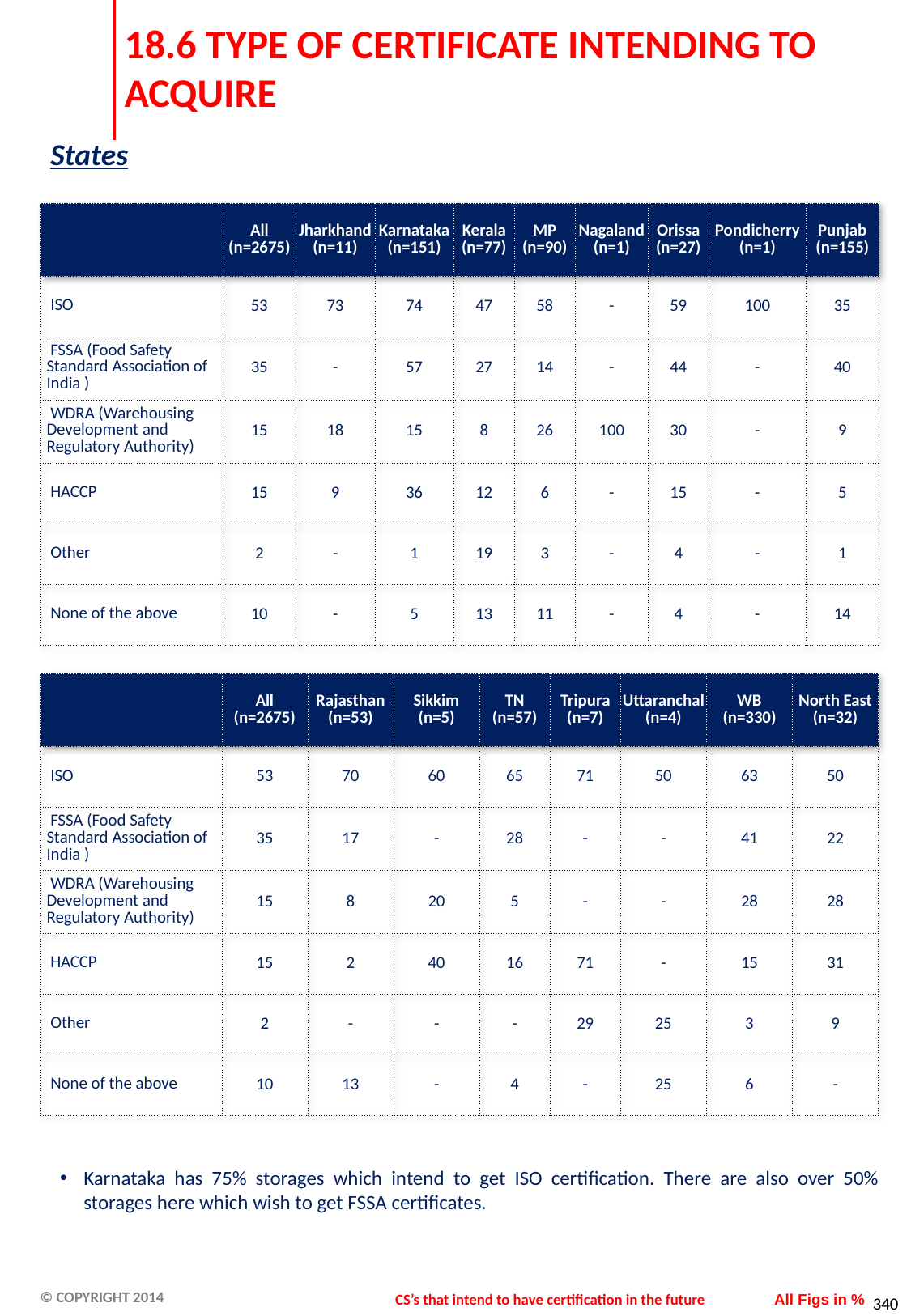

# 18.6 TYPE OF CERTIFICATE INTENDING TO ACQUIRE
States
|  | All (n=2675) | Jharkhand (n=11) | Karnataka (n=151) | Kerala (n=77) | MP (n=90) | Nagaland (n=1) | Orissa (n=27) | Pondicherry (n=1) | Punjab (n=155) |
| --- | --- | --- | --- | --- | --- | --- | --- | --- | --- |
| ISO | 53 | 73 | 74 | 47 | 58 | - | 59 | 100 | 35 |
| FSSA (Food Safety Standard Association of India ) | 35 | - | 57 | 27 | 14 | - | 44 | - | 40 |
| WDRA (Warehousing Development and Regulatory Authority) | 15 | 18 | 15 | 8 | 26 | 100 | 30 | - | 9 |
| HACCP | 15 | 9 | 36 | 12 | 6 | - | 15 | - | 5 |
| Other | 2 | - | 1 | 19 | 3 | - | 4 | - | 1 |
| None of the above | 10 | - | 5 | 13 | 11 | - | 4 | - | 14 |
|  | All (n=2675) | Rajasthan (n=53) | Sikkim (n=5) | TN (n=57) | Tripura (n=7) | Uttaranchal (n=4) | WB (n=330) | North East (n=32) |
| --- | --- | --- | --- | --- | --- | --- | --- | --- |
| ISO | 53 | 70 | 60 | 65 | 71 | 50 | 63 | 50 |
| FSSA (Food Safety Standard Association of India ) | 35 | 17 | - | 28 | - | - | 41 | 22 |
| WDRA (Warehousing Development and Regulatory Authority) | 15 | 8 | 20 | 5 | - | - | 28 | 28 |
| HACCP | 15 | 2 | 40 | 16 | 71 | - | 15 | 31 |
| Other | 2 | - | - | - | 29 | 25 | 3 | 9 |
| None of the above | 10 | 13 | - | 4 | - | 25 | 6 | - |
Karnataka has 75% storages which intend to get ISO certification. There are also over 50% storages here which wish to get FSSA certificates.
CS’s that intend to have certification in the future
All Figs in %